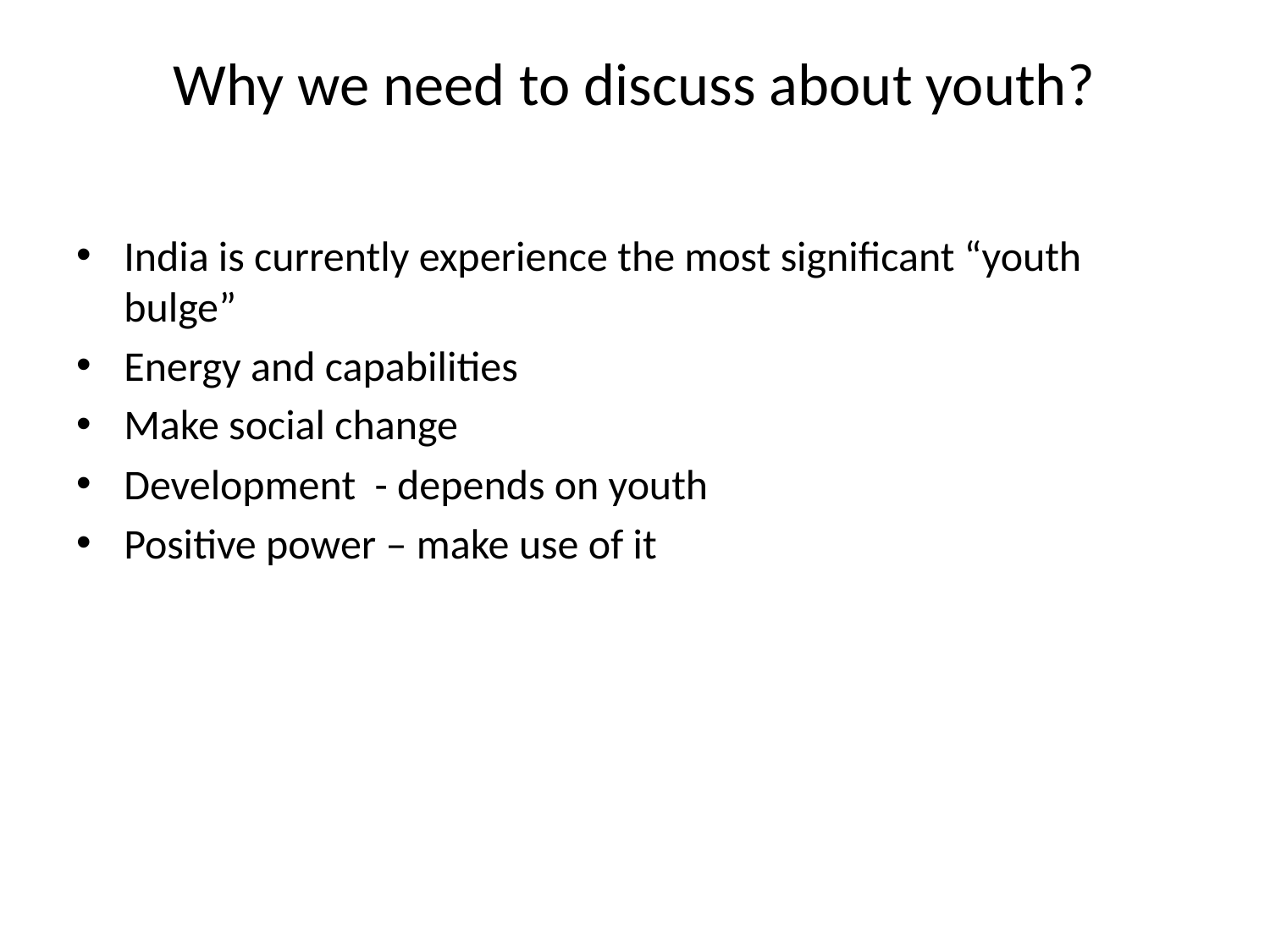

# Why we need to discuss about youth?
India is currently experience the most significant “youth bulge”
Energy and capabilities
Make social change
Development  - depends on youth
Positive power – make use of it